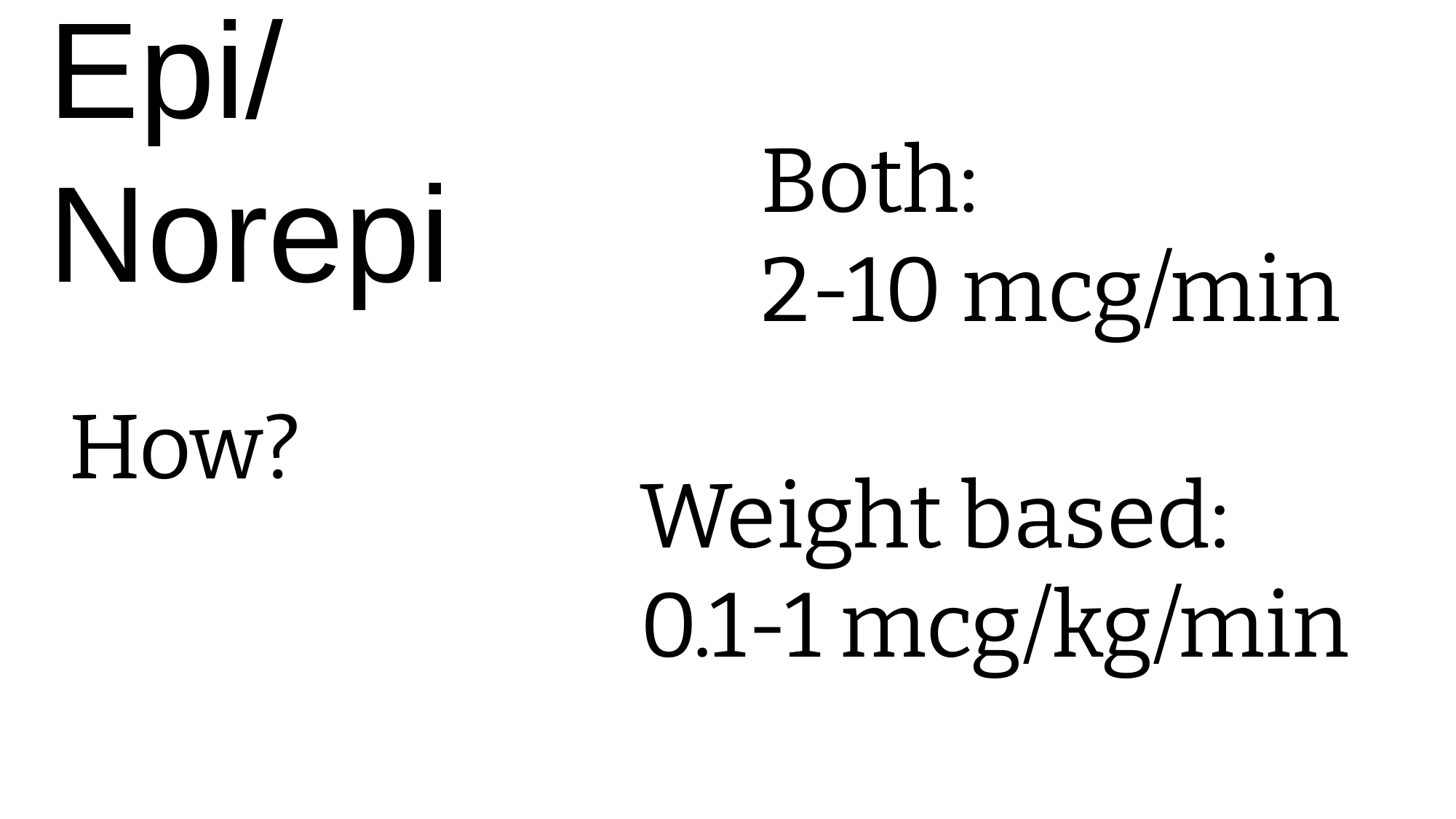

Epi/Norepi
Both:
2-10 mcg/min
How?
Weight based:
0.1-1 mcg/kg/min